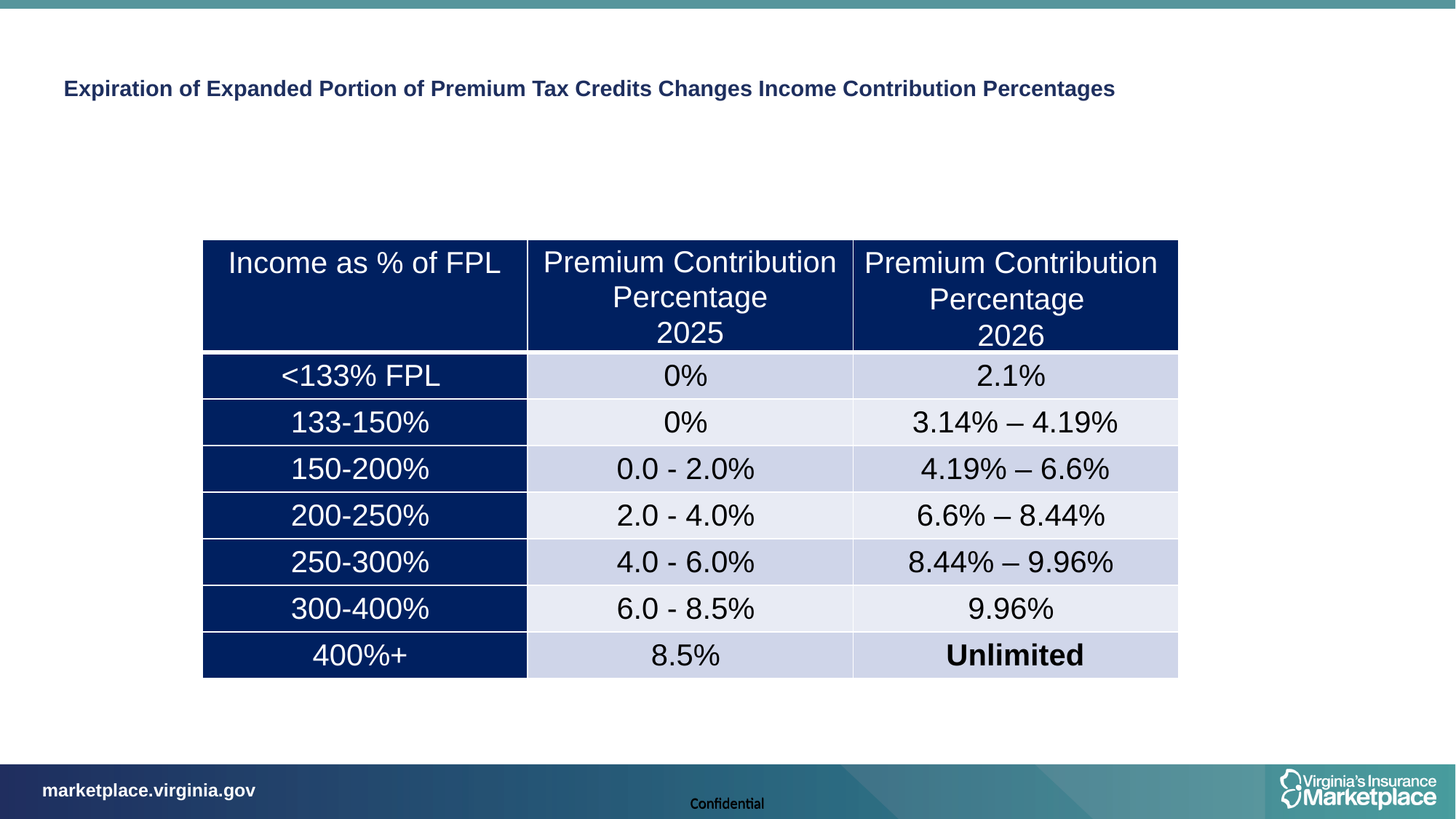

# Expiration of Expanded Portion of Premium Tax Credits Changes Income Contribution Percentages
| Income as % of FPL | Premium Contribution Percentage 2025 | Premium Contribution Percentage 2026 |
| --- | --- | --- |
| <133% FPL | 0% | 2.1% |
| 133-150% | 0% | 3.14% – 4.19% |
| 150-200% | 0.0 - 2.0% | 4.19% – 6.6% |
| 200-250% | 2.0 - 4.0% | 6.6% – 8.44% |
| 250-300% | 4.0 - 6.0% | 8.44% – 9.96% |
| 300-400% | 6.0 - 8.5% | 9.96% |
| 400%+ | 8.5% | Unlimited |